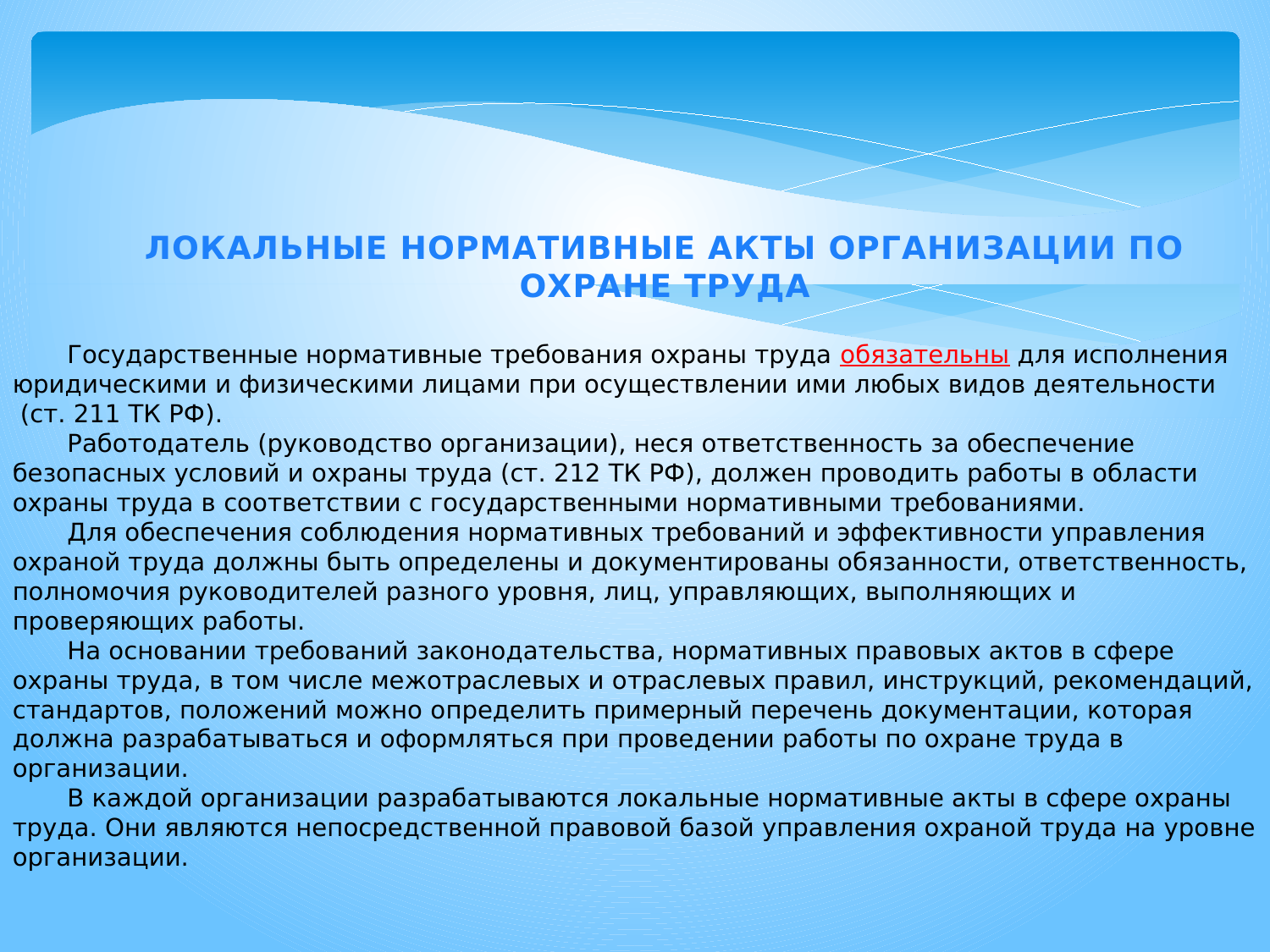

ЛОКАЛЬНЫЕ НОРМАТИВНЫЕ АКТЫ ОРГАНИЗАЦИИ ПО ОХРАНЕ ТРУДА

       Государственные нормативные требования охраны труда обязательны для исполнения юридическими и физическими лицами при осуществлении ими любых видов деятельности
 (ст. 211 ТК РФ).
       Работодатель (руководство организации), неся ответственность за обеспечение безопасных условий и охраны труда (ст. 212 ТК РФ), должен проводить работы в области охраны труда в соответствии с государственными нормативными требованиями.
       Для обеспечения соблюдения нормативных требований и эффективности управления охраной труда должны быть определены и документированы обязанности, ответственность, полномочия руководителей разного уровня, лиц, управляющих, выполняющих и проверяющих работы.
       На основании требований законодательства, нормативных правовых актов в сфере охраны труда, в том числе межотраслевых и отраслевых правил, инструкций, рекомендаций, стандартов, положений можно определить примерный перечень документации, которая должна разрабатываться и оформляться при проведении работы по охране труда в организации.
       В каждой организации разрабатываются локальные нормативные акты в сфере охраны труда. Они являются непосредственной правовой базой управления охраной труда на уровне организации.